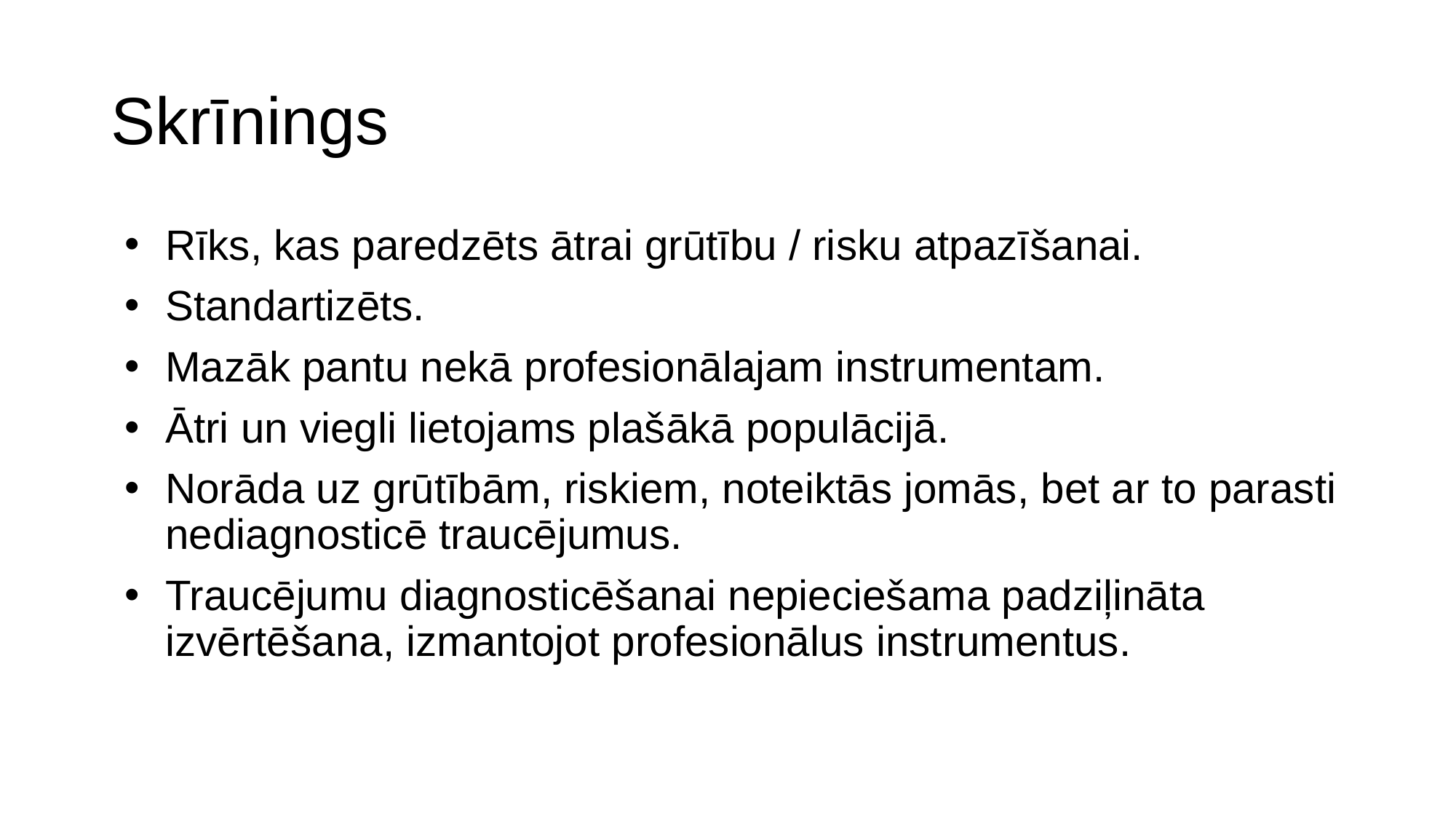

# Skrīnings
Rīks, kas paredzēts ātrai grūtību / risku atpazīšanai.
Standartizēts.
Mazāk pantu nekā profesionālajam instrumentam.
Ātri un viegli lietojams plašākā populācijā.
Norāda uz grūtībām, riskiem, noteiktās jomās, bet ar to parasti nediagnosticē traucējumus.
Traucējumu diagnosticēšanai nepieciešama padziļināta izvērtēšana, izmantojot profesionālus instrumentus.